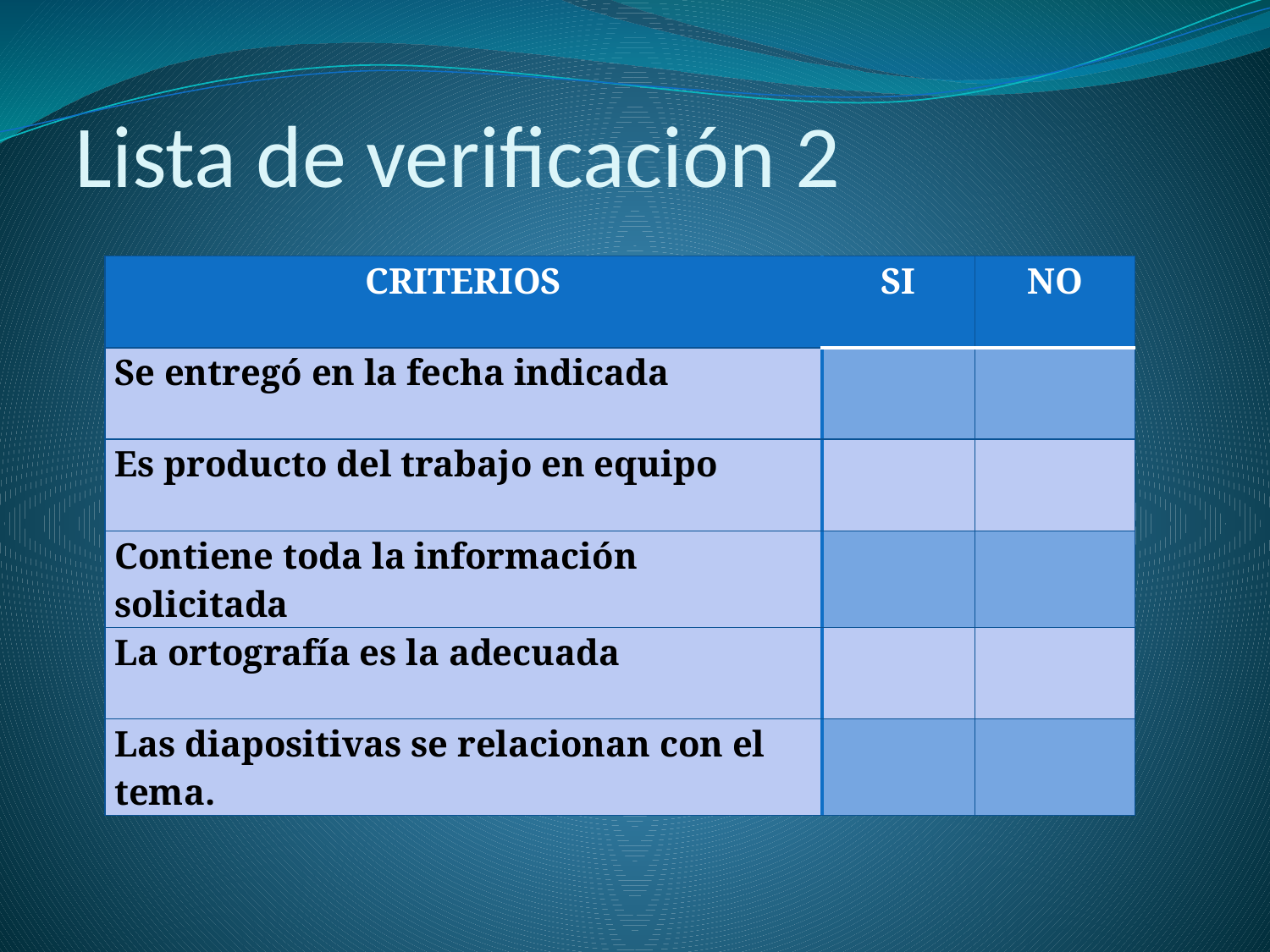

# Lista de verificación 2
| CRITERIOS | SI | NO |
| --- | --- | --- |
| Se entregó en la fecha indicada |  |  |
| Es producto del trabajo en equipo |  |  |
| Contiene toda la información solicitada |  |  |
| La ortografía es la adecuada |  |  |
| Las diapositivas se relacionan con el tema. |  |  |